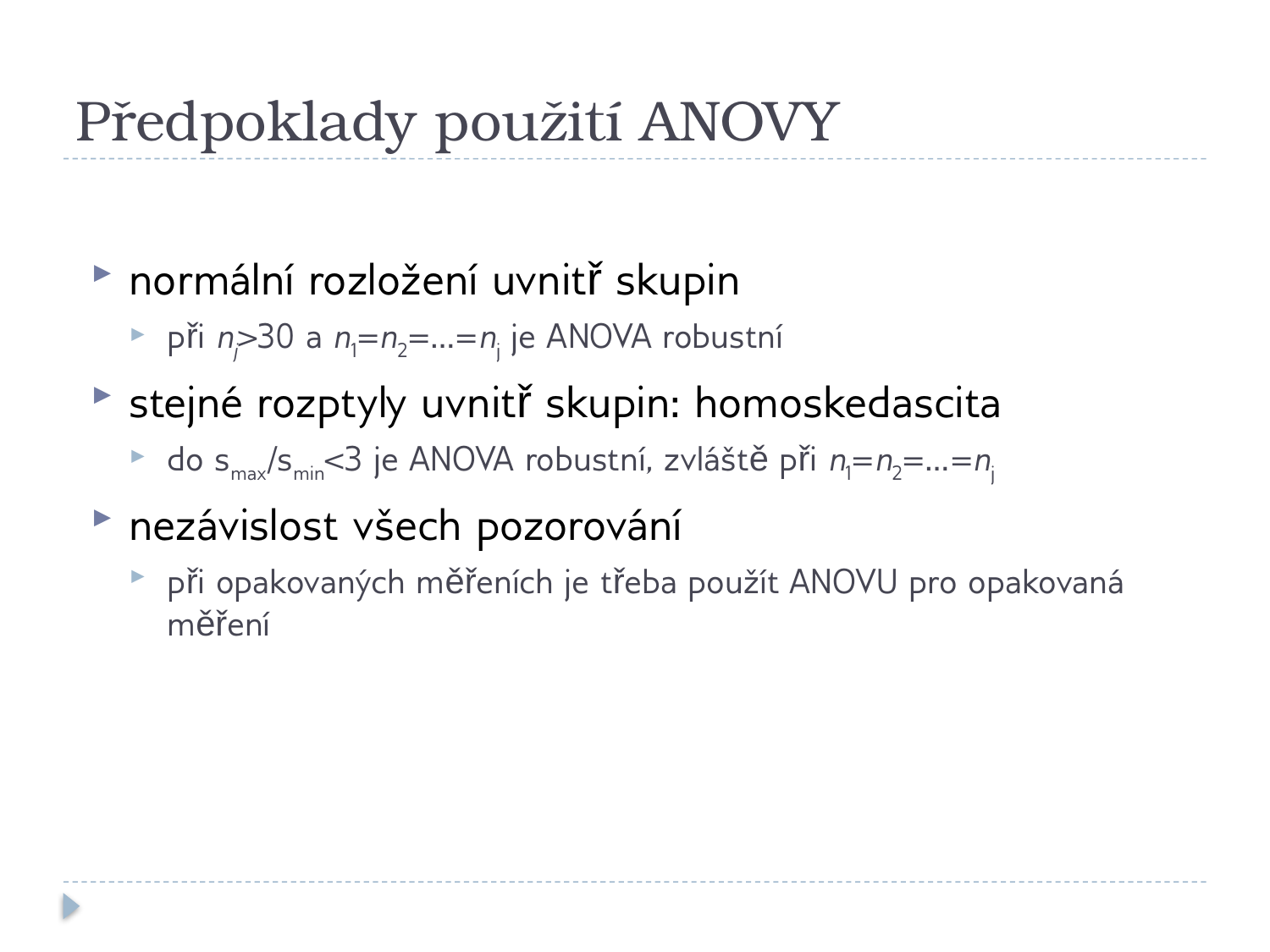

# Předpoklady použití ANOVY
normální rozložení uvnitř skupin
při nj>30 a n1=n2=…=nj je ANOVA robustní
stejné rozptyly uvnitř skupin: homoskedascita
do smax/smin<3 je ANOVA robustní, zvláště při n1=n2=…=nj
nezávislost všech pozorování
při opakovaných měřeních je třeba použít ANOVU pro opakovaná měření